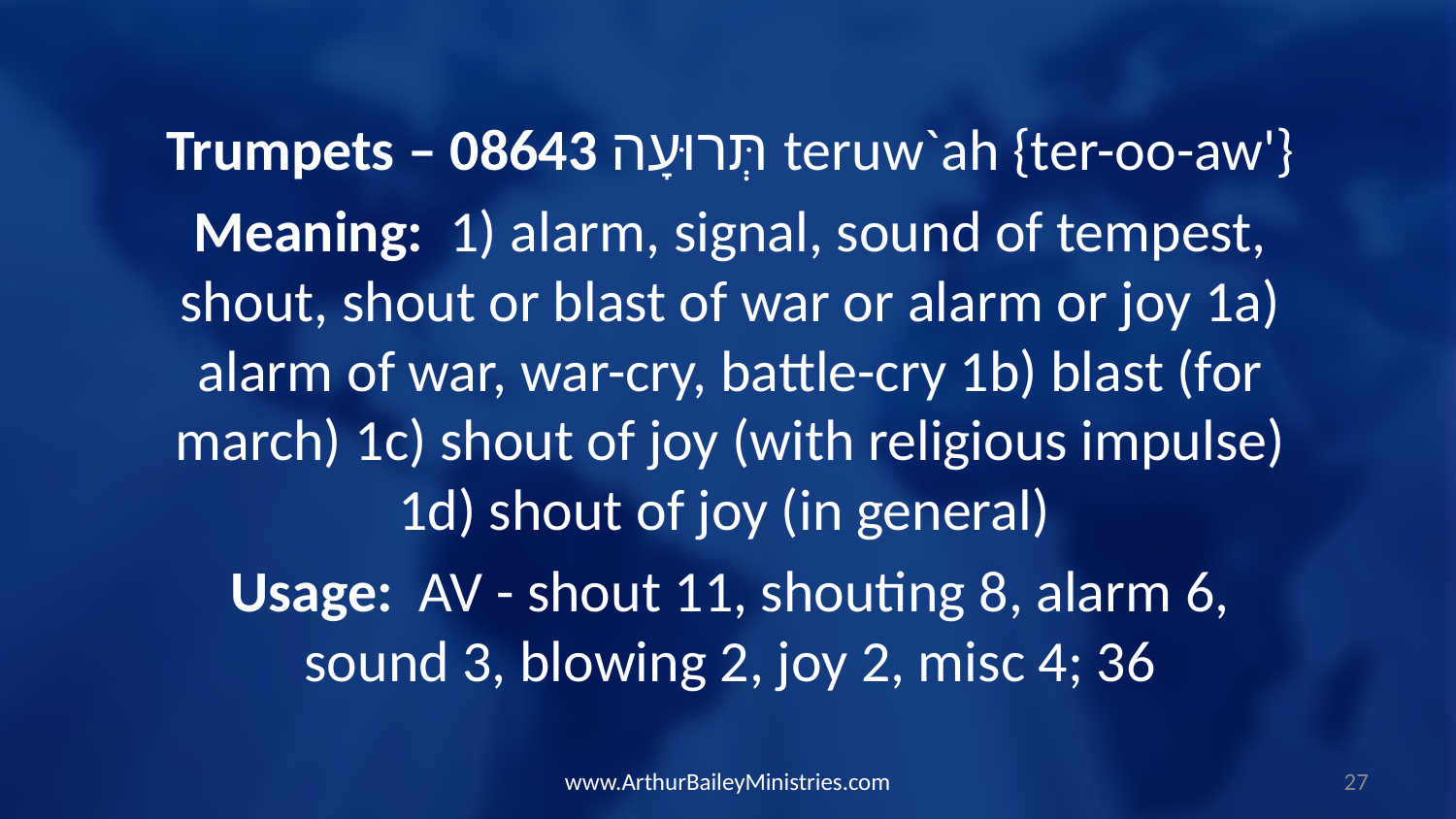

Trumpets – 08643 תְּרוּעָה teruw`ah {ter-oo-aw'}
Meaning:  1) alarm, signal, sound of tempest, shout, shout or blast of war or alarm or joy 1a) alarm of war, war-cry, battle-cry 1b) blast (for march) 1c) shout of joy (with religious impulse) 1d) shout of joy (in general)
Usage:  AV - shout 11, shouting 8, alarm 6, sound 3, blowing 2, joy 2, misc 4; 36

www.ArthurBaileyMinistries.com
27